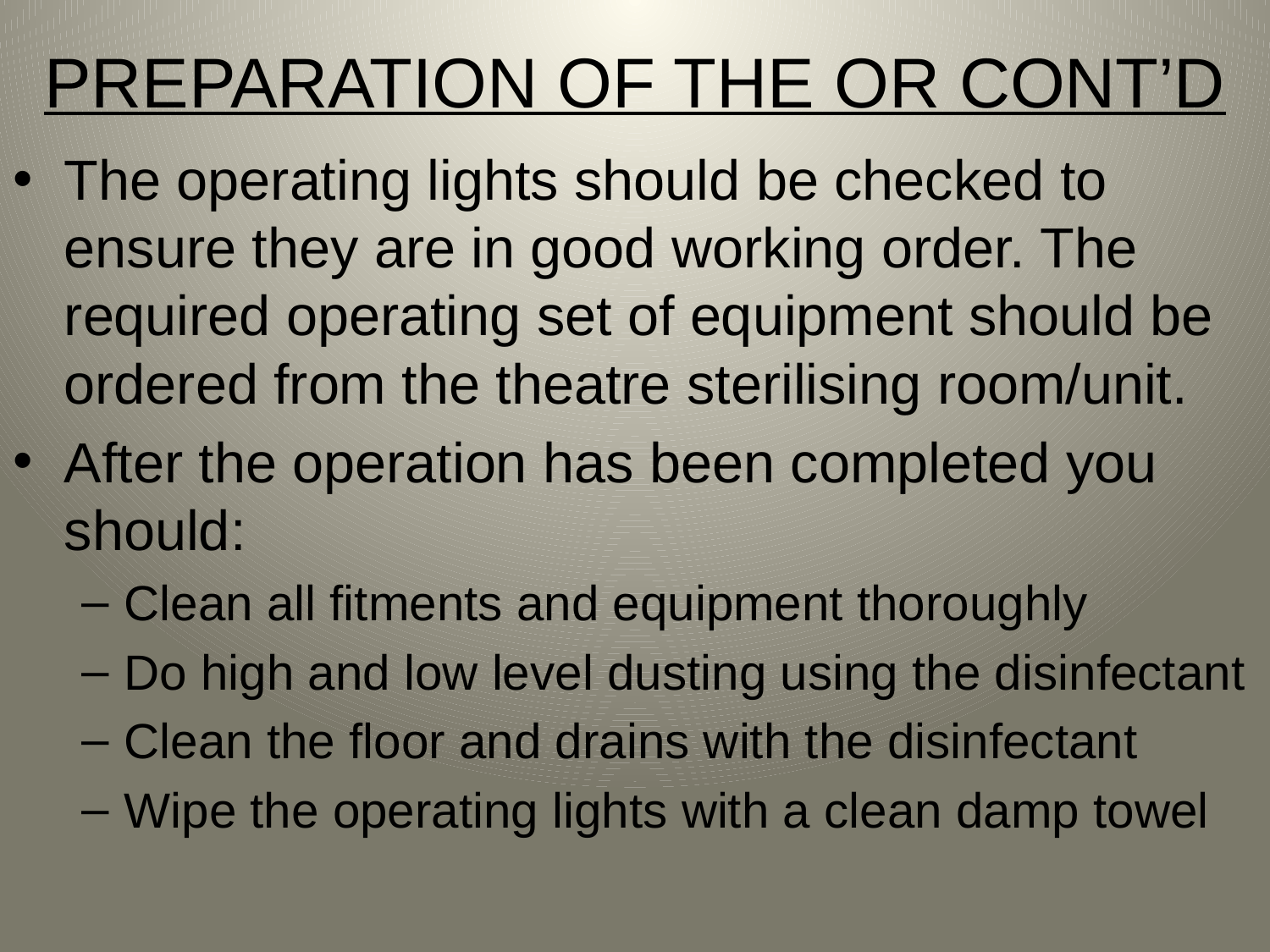

# PREPARATION OF THE OR CONT’D
The operating lights should be checked to ensure they are in good working order. The required operating set of equipment should be ordered from the theatre sterilising room/unit.
After the operation has been completed you should:
Clean all fitments and equipment thoroughly
Do high and low level dusting using the disinfectant
Clean the floor and drains with the disinfectant
Wipe the operating lights with a clean damp towel